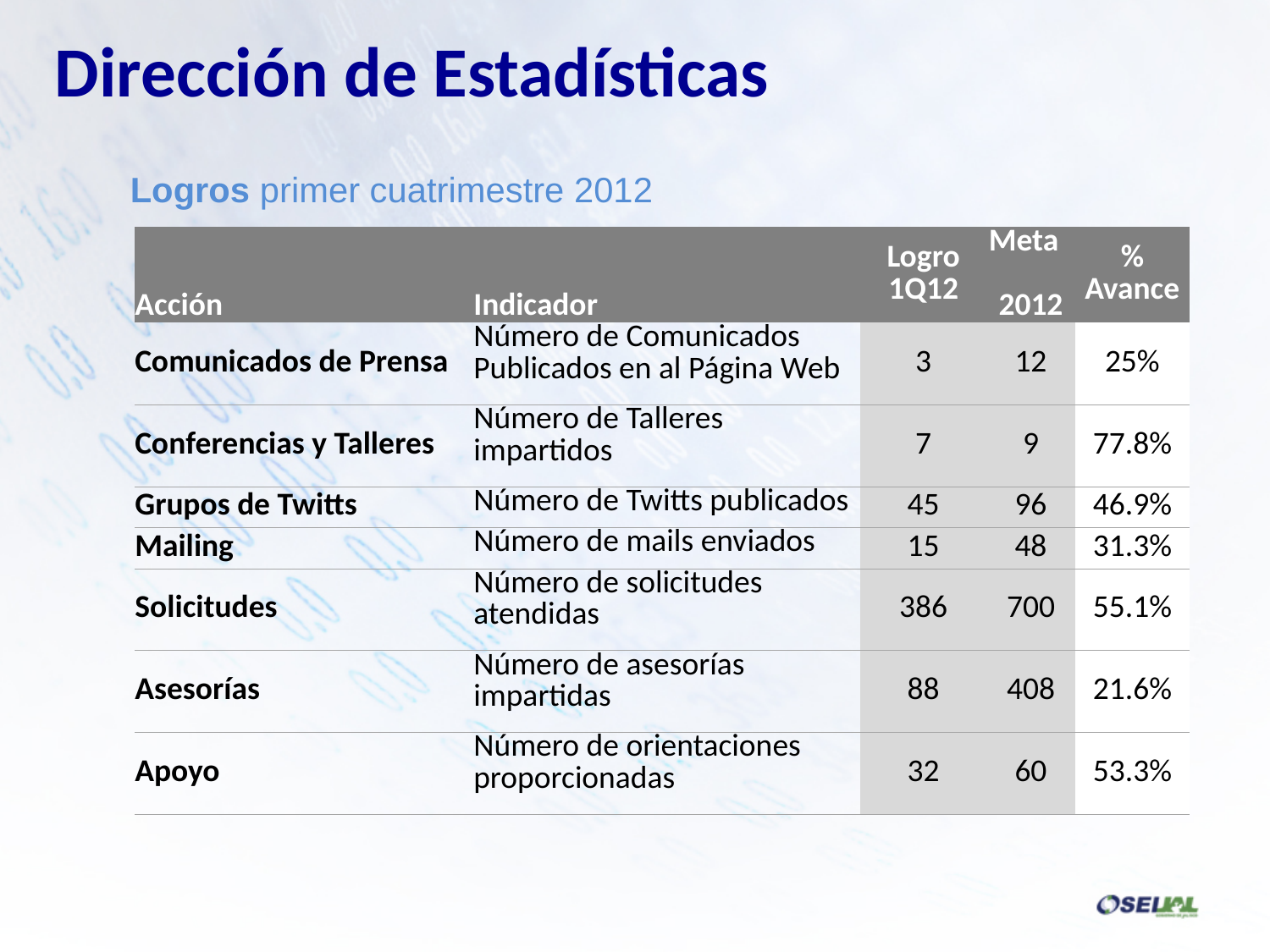

Dirección de Estadísticas
Logros primer cuatrimestre 2012
| Acción | Indicador | Logro 1Q12 | Meta 2012 | % Avance |
| --- | --- | --- | --- | --- |
| Comunicados de Prensa | Número de Comunicados Publicados en al Página Web | 3 | 12 | 25% |
| Conferencias y Talleres | Número de Talleres impartidos | 7 | 9 | 77.8% |
| Grupos de Twitts | Número de Twitts publicados | 45 | 96 | 46.9% |
| Mailing | Número de mails enviados | 15 | 48 | 31.3% |
| Solicitudes | Número de solicitudes atendidas | 386 | 700 | 55.1% |
| Asesorías | Número de asesorías impartidas | 88 | 408 | 21.6% |
| Apoyo | Número de orientaciones proporcionadas | 32 | 60 | 53.3% |